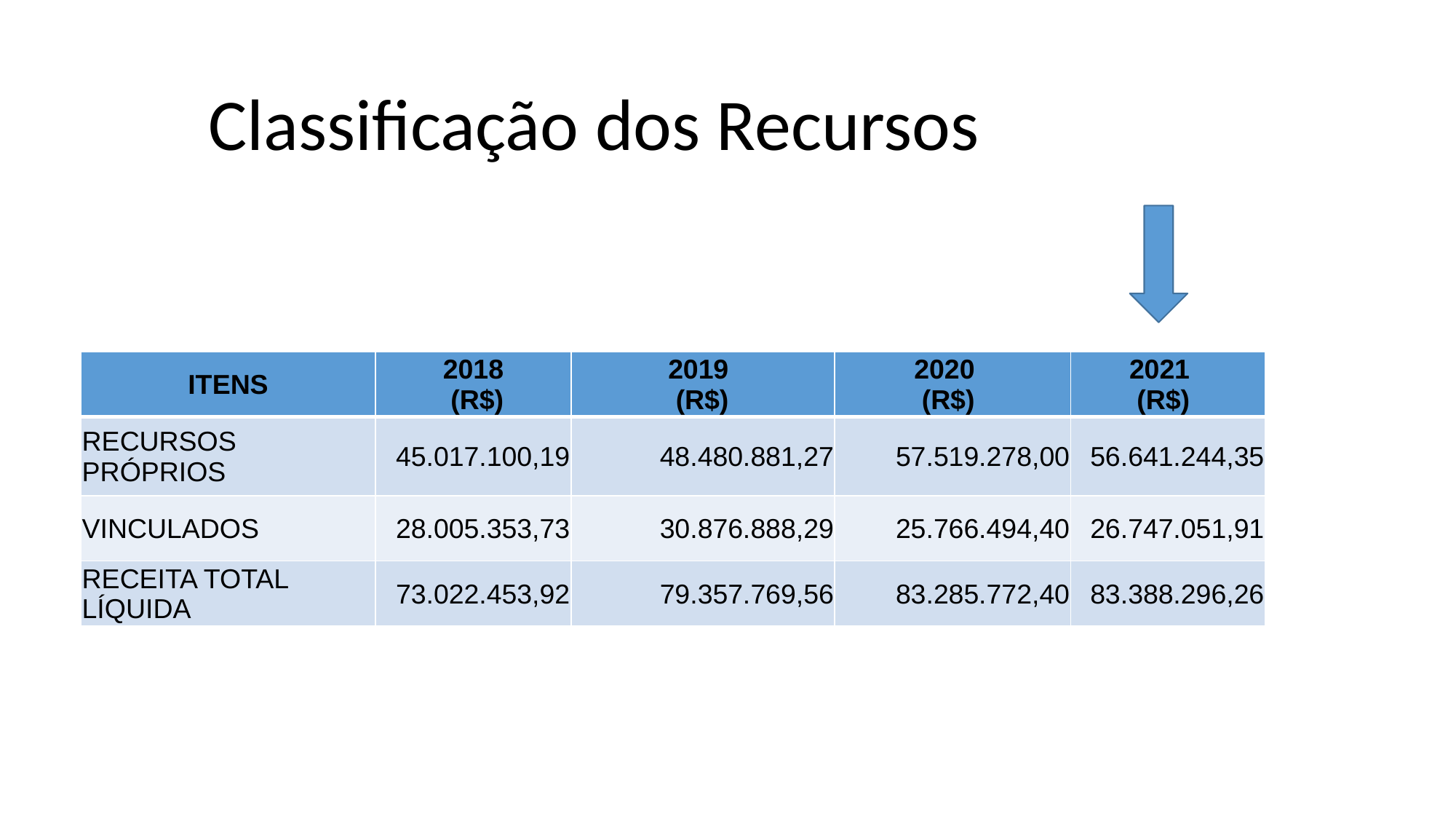

# Classificação dos Recursos

| ITENS | 2018 (R$) | 2019 (R$) | 2020 (R$) | 2021 (R$) |
| --- | --- | --- | --- | --- |
| RECURSOS PRÓPRIOS | 45.017.100,19 | 48.480.881,27 | 57.519.278,00 | 56.641.244,35 |
| VINCULADOS | 28.005.353,73 | 30.876.888,29 | 25.766.494,40 | 26.747.051,91 |
| RECEITA TOTAL LÍQUIDA | 73.022.453,92 | 79.357.769,56 | 83.285.772,40 | 83.388.296,26 |